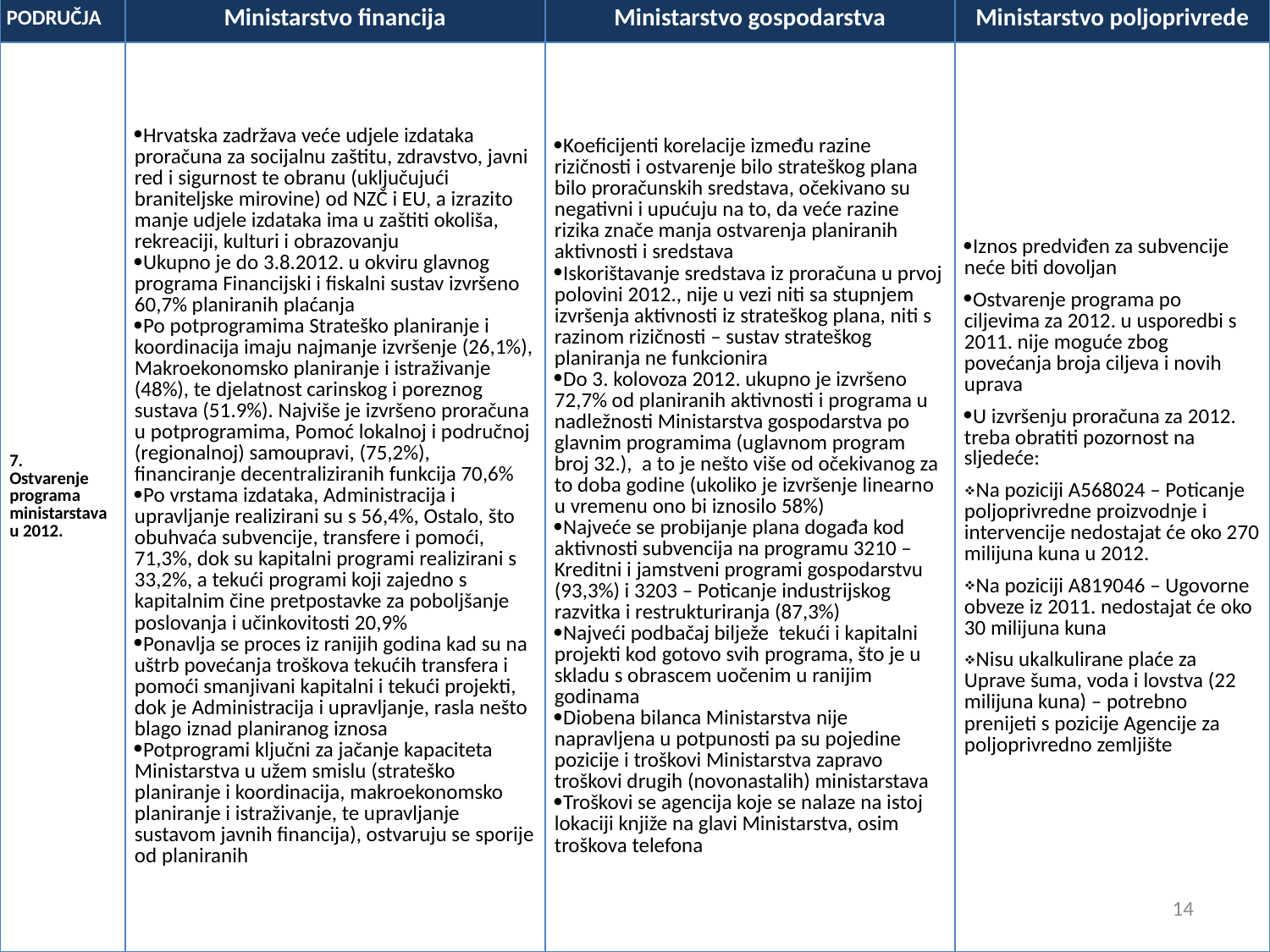

| PODRUČJA | Ministarstvo financija | Ministarstvo gospodarstva | Ministarstvo poljoprivrede |
| --- | --- | --- | --- |
| 7. Ostvarenje programa ministarstava u 2012. | Hrvatska zadržava veće udjele izdataka proračuna za socijalnu zaštitu, zdravstvo, javni red i sigurnost te obranu (uključujući braniteljske mirovine) od NZČ i EU, a izrazito manje udjele izdataka ima u zaštiti okoliša, rekreaciji, kulturi i obrazovanju Ukupno je do 3.8.2012. u okviru glavnog programa Financijski i fiskalni sustav izvršeno 60,7% planiranih plaćanja Po potprogramima Strateško planiranje i koordinacija imaju najmanje izvršenje (26,1%), Makroekonomsko planiranje i istraživanje (48%), te djelatnost carinskog i poreznog sustava (51.9%). Najviše je izvršeno proračuna u potprogramima, Pomoć lokalnoj i područnoj (regionalnoj) samoupravi, (75,2%), financiranje decentraliziranih funkcija 70,6% Po vrstama izdataka, Administracija i upravljanje realizirani su s 56,4%, Ostalo, što obuhvaća subvencije, transfere i pomoći, 71,3%, dok su kapitalni programi realizirani s 33,2%, a tekući programi koji zajedno s kapitalnim čine pretpostavke za poboljšanje poslovanja i učinkovitosti 20,9% Ponavlja se proces iz ranijih godina kad su na uštrb povećanja troškova tekućih transfera i pomoći smanjivani kapitalni i tekući projekti, dok je Administracija i upravljanje, rasla nešto blago iznad planiranog iznosa Potprogrami ključni za jačanje kapaciteta Ministarstva u užem smislu (strateško planiranje i koordinacija, makroekonomsko planiranje i istraživanje, te upravljanje sustavom javnih financija), ostvaruju se sporije od planiranih | Koeficijenti korelacije između razine rizičnosti i ostvarenje bilo strateškog plana bilo proračunskih sredstava, očekivano su negativni i upućuju na to, da veće razine rizika znače manja ostvarenja planiranih aktivnosti i sredstava Iskorištavanje sredstava iz proračuna u prvoj polovini 2012., nije u vezi niti sa stupnjem izvršenja aktivnosti iz strateškog plana, niti s razinom rizičnosti – sustav strateškog planiranja ne funkcionira Do 3. kolovoza 2012. ukupno je izvršeno 72,7% od planiranih aktivnosti i programa u nadležnosti Ministarstva gospodarstva po glavnim programima (uglavnom program broj 32.), a to je nešto više od očekivanog za to doba godine (ukoliko je izvršenje linearno u vremenu ono bi iznosilo 58%) Najveće se probijanje plana događa kod aktivnosti subvencija na programu 3210 – Kreditni i jamstveni programi gospodarstvu (93,3%) i 3203 – Poticanje industrijskog razvitka i restrukturiranja (87,3%) Najveći podbačaj bilježe tekući i kapitalni projekti kod gotovo svih programa, što je u skladu s obrascem uočenim u ranijim godinama Diobena bilanca Ministarstva nije napravljena u potpunosti pa su pojedine pozicije i troškovi Ministarstva zapravo troškovi drugih (novonastalih) ministarstava Troškovi se agencija koje se nalaze na istoj lokaciji knjiže na glavi Ministarstva, osim troškova telefona | Iznos predviđen za subvencije neće biti dovoljan Ostvarenje programa po ciljevima za 2012. u usporedbi s 2011. nije moguće zbog povećanja broja ciljeva i novih uprava U izvršenju proračuna za 2012. treba obratiti pozornost na sljedeće: Na poziciji A568024 – Poticanje poljoprivredne proizvodnje i intervencije nedostajat će oko 270 milijuna kuna u 2012. Na poziciji A819046 – Ugovorne obveze iz 2011. nedostajat će oko 30 milijuna kuna Nisu ukalkulirane plaće za Uprave šuma, voda i lovstva (22 milijuna kuna) – potrebno prenijeti s pozicije Agencije za poljoprivredno zemljište |
14